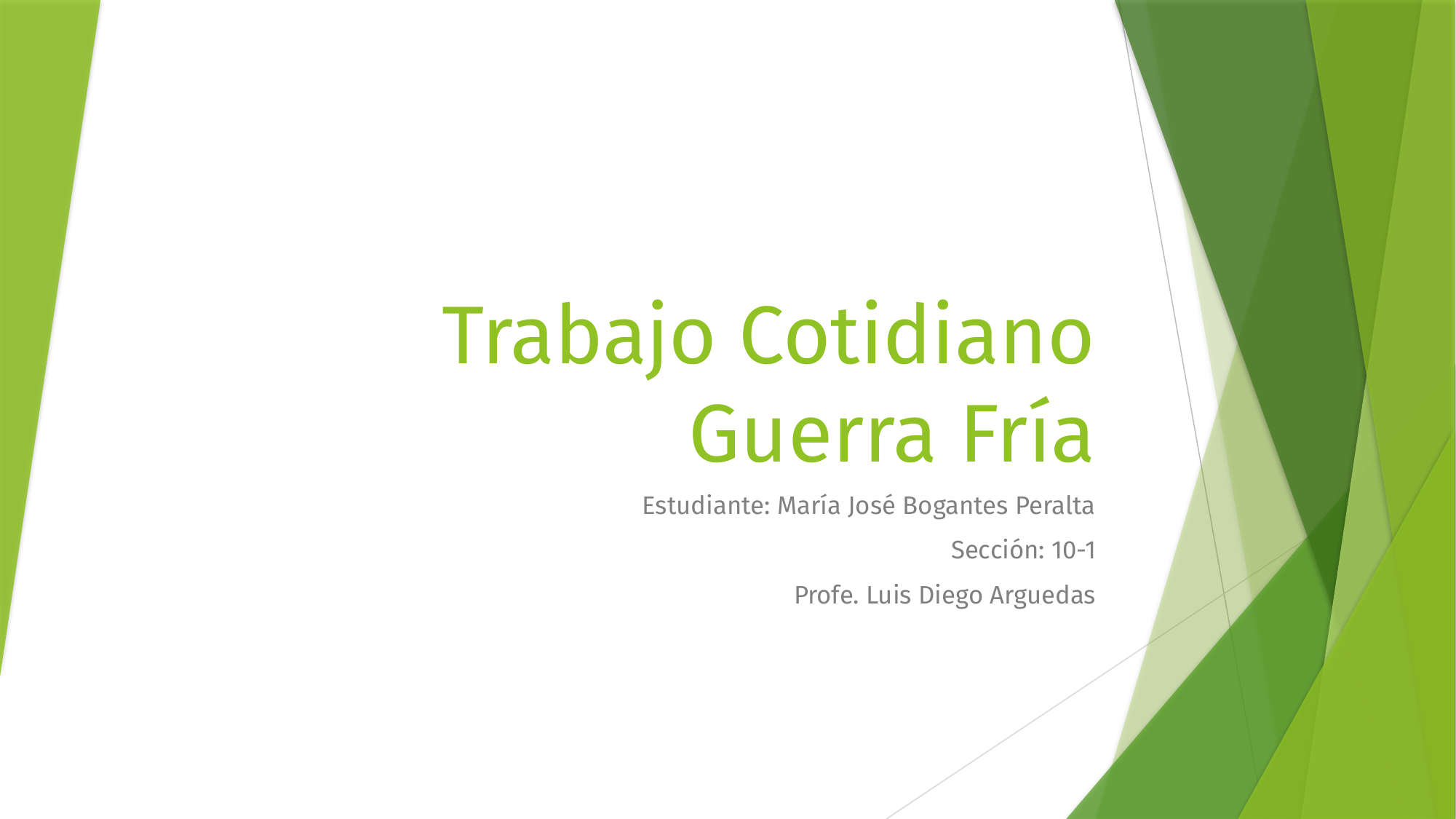

# Trabajo Cotidiano Guerra Fría
Estudiante: María José Bogantes Peralta
Sección: 10-1
Profe. Luis Diego Arguedas